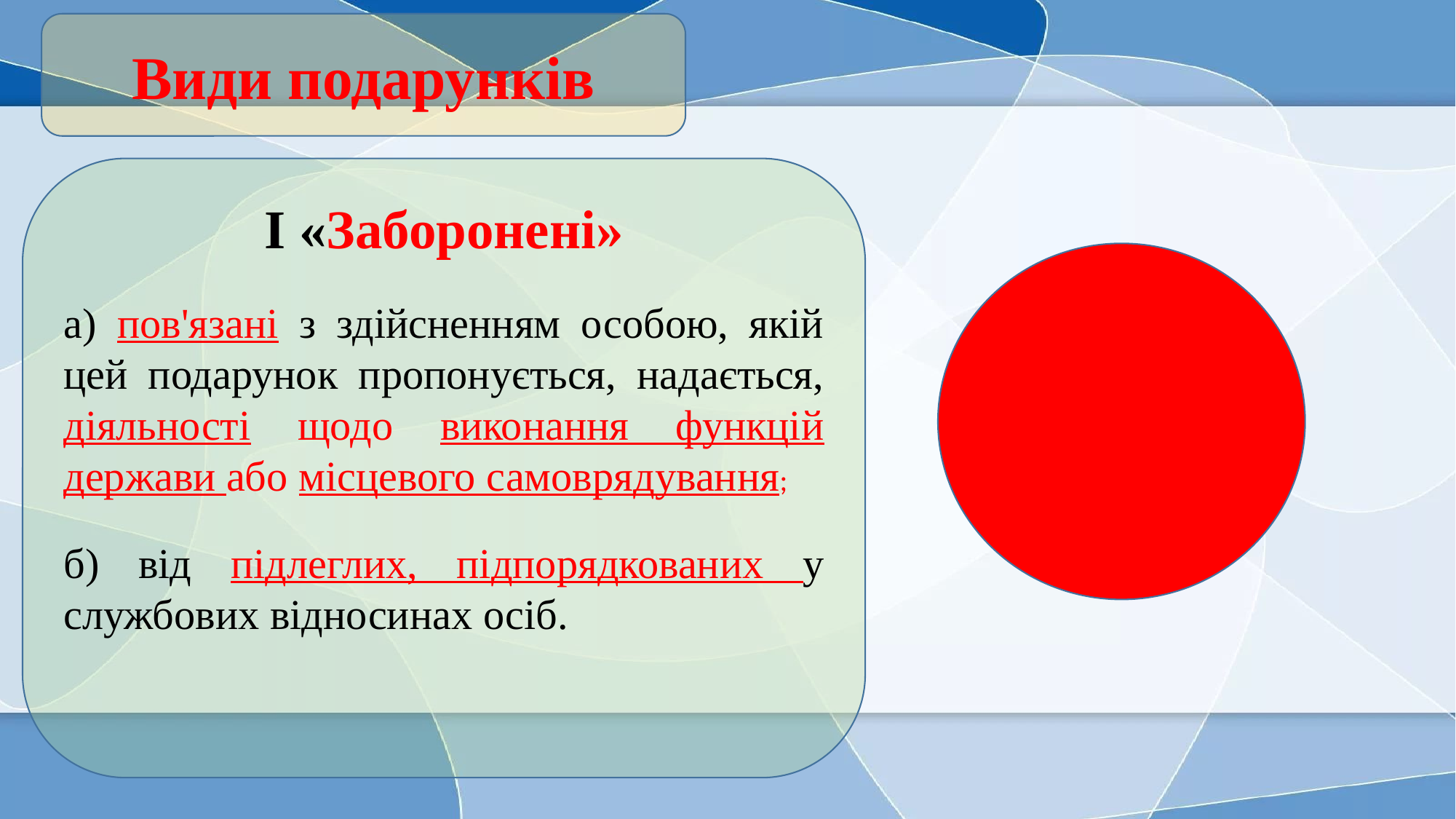

Види подарунків
I «Заборонені»

а) пов'язані з здійсненням особою, якій цей подарунок пропонується, надається, діяльності щодо виконання функцій держави або місцевого самоврядування;

б) від підлеглих, підпорядкованих у службових відносинах осіб.